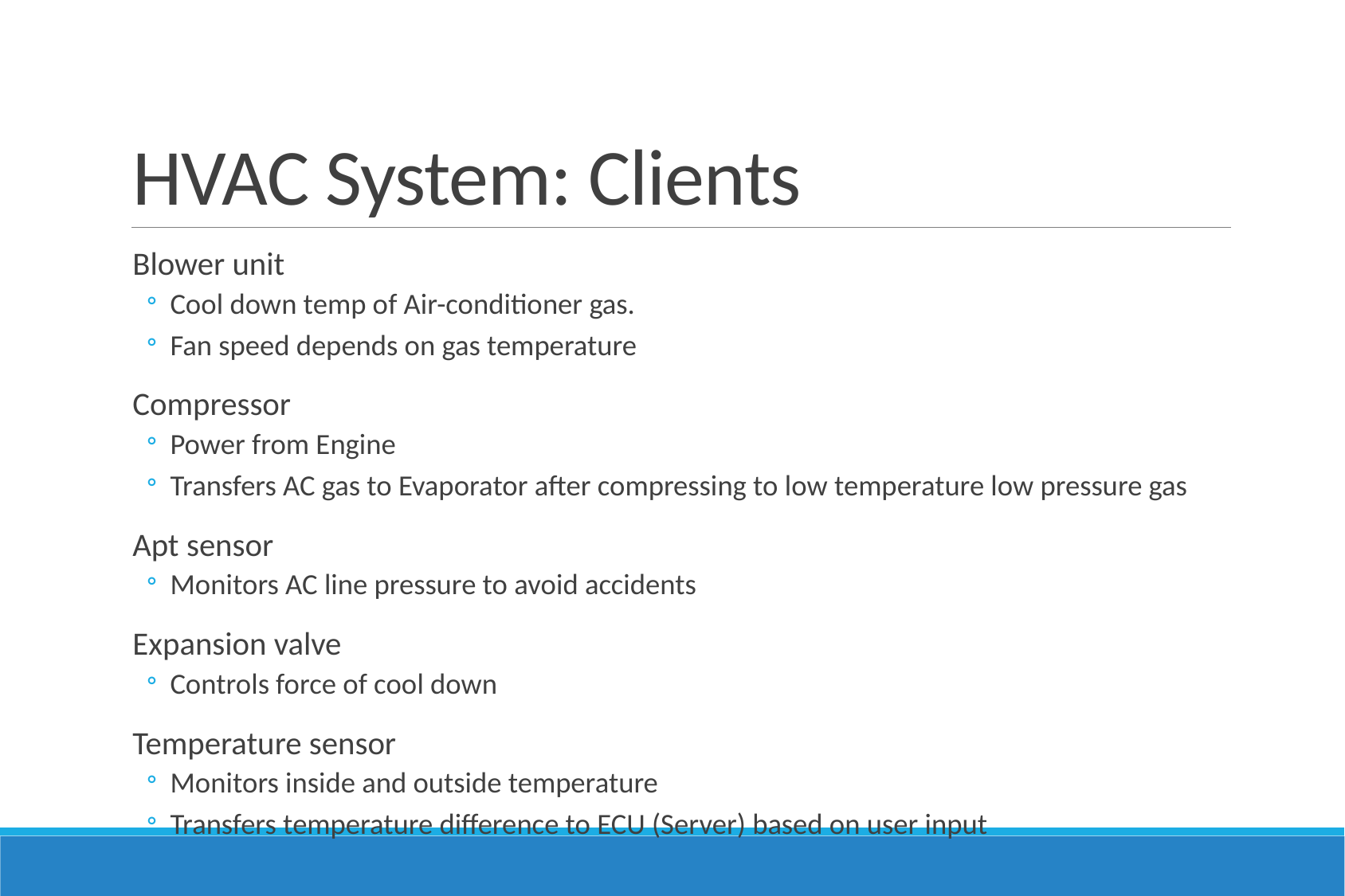

# HVAC System: Clients
Blower unit
Cool down temp of Air-conditioner gas.
Fan speed depends on gas temperature
Compressor
Power from Engine
Transfers AC gas to Evaporator after compressing to low temperature low pressure gas
Apt sensor
Monitors AC line pressure to avoid accidents
Expansion valve
Controls force of cool down
Temperature sensor
Monitors inside and outside temperature
Transfers temperature difference to ECU (Server) based on user input